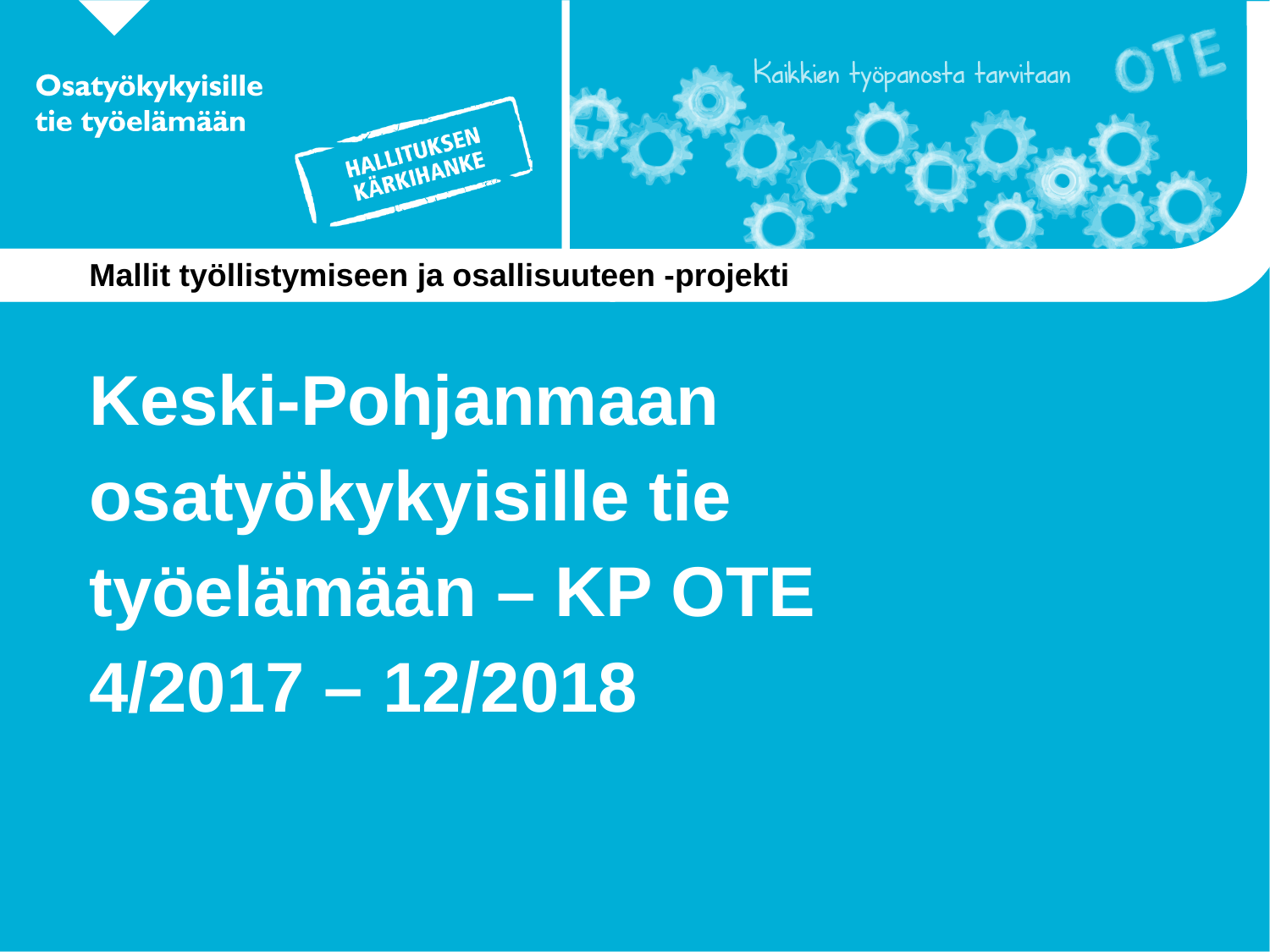

Mallit työllistymiseen ja osallisuuteen -projekti
# Keski-Pohjanmaan osatyökykyisille tie työelämään – KP OTE 4/2017 – 12/2018